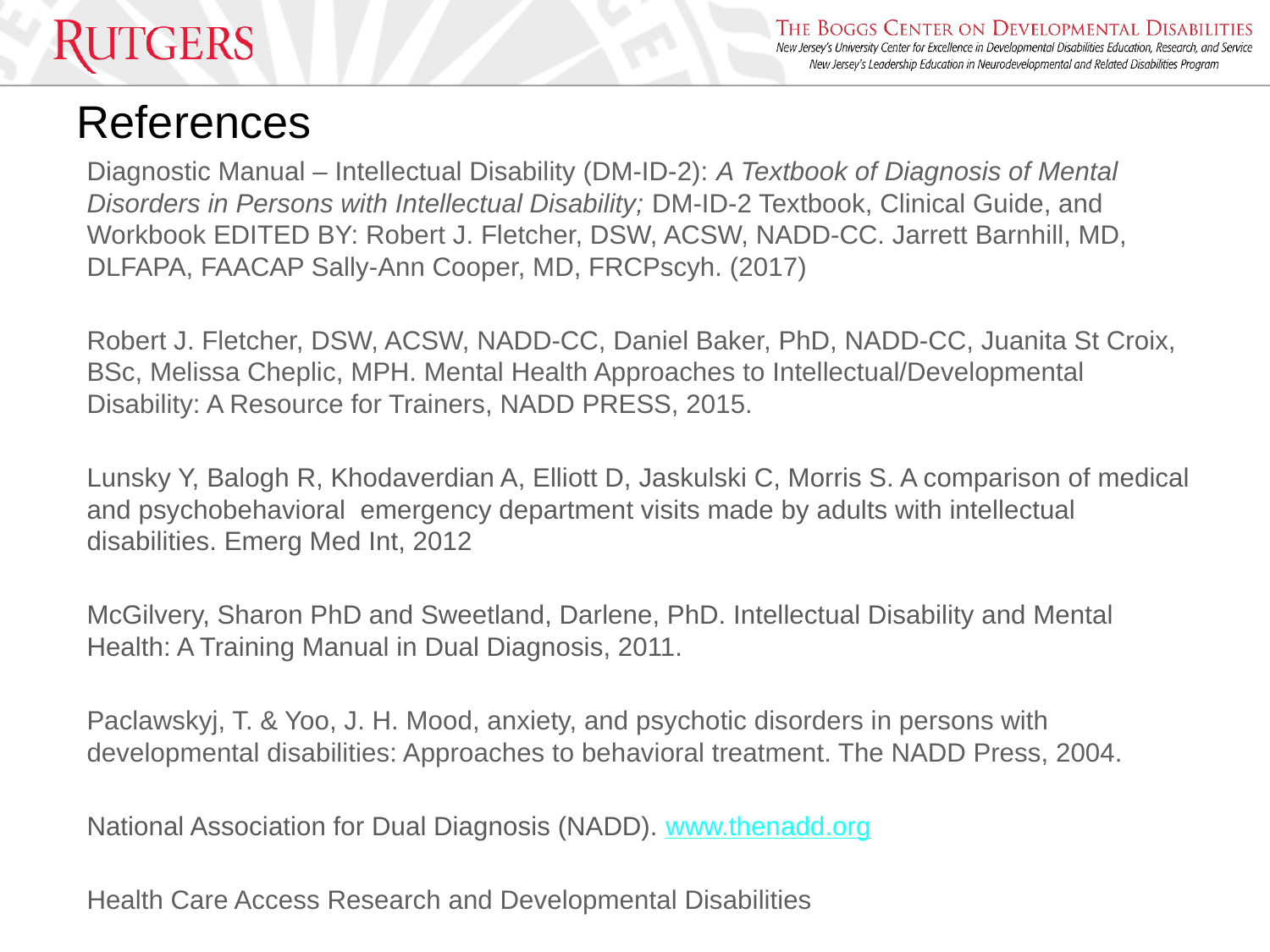

# References
Diagnostic Manual – Intellectual Disability (DM-ID-2): A Textbook of Diagnosis of Mental Disorders in Persons with Intellectual Disability; DM-ID-2 Textbook, Clinical Guide, and Workbook EDITED BY: Robert J. Fletcher, DSW, ACSW, NADD-CC. Jarrett Barnhill, MD, DLFAPA, FAACAP Sally-Ann Cooper, MD, FRCPscyh. (2017)

Robert J. Fletcher, DSW, ACSW, NADD-CC, Daniel Baker, PhD, NADD-CC, Juanita St Croix, BSc, Melissa Cheplic, MPH. Mental Health Approaches to Intellectual/Developmental Disability: A Resource for Trainers, NADD PRESS, 2015.

Lunsky Y, Balogh R, Khodaverdian A, Elliott D, Jaskulski C, Morris S. A comparison of medical and psychobehavioral  emergency department visits made by adults with intellectual disabilities. Emerg Med Int, 2012

McGilvery, Sharon PhD and Sweetland, Darlene, PhD. Intellectual Disability and Mental Health: A Training Manual in Dual Diagnosis, 2011.

Paclawskyj, T. & Yoo, J. H. Mood, anxiety, and psychotic disorders in persons with developmental disabilities: Approaches to behavioral treatment. The NADD Press, 2004.

National Association for Dual Diagnosis (NADD). www.thenadd.org

Health Care Access Research and Developmental Disabilities